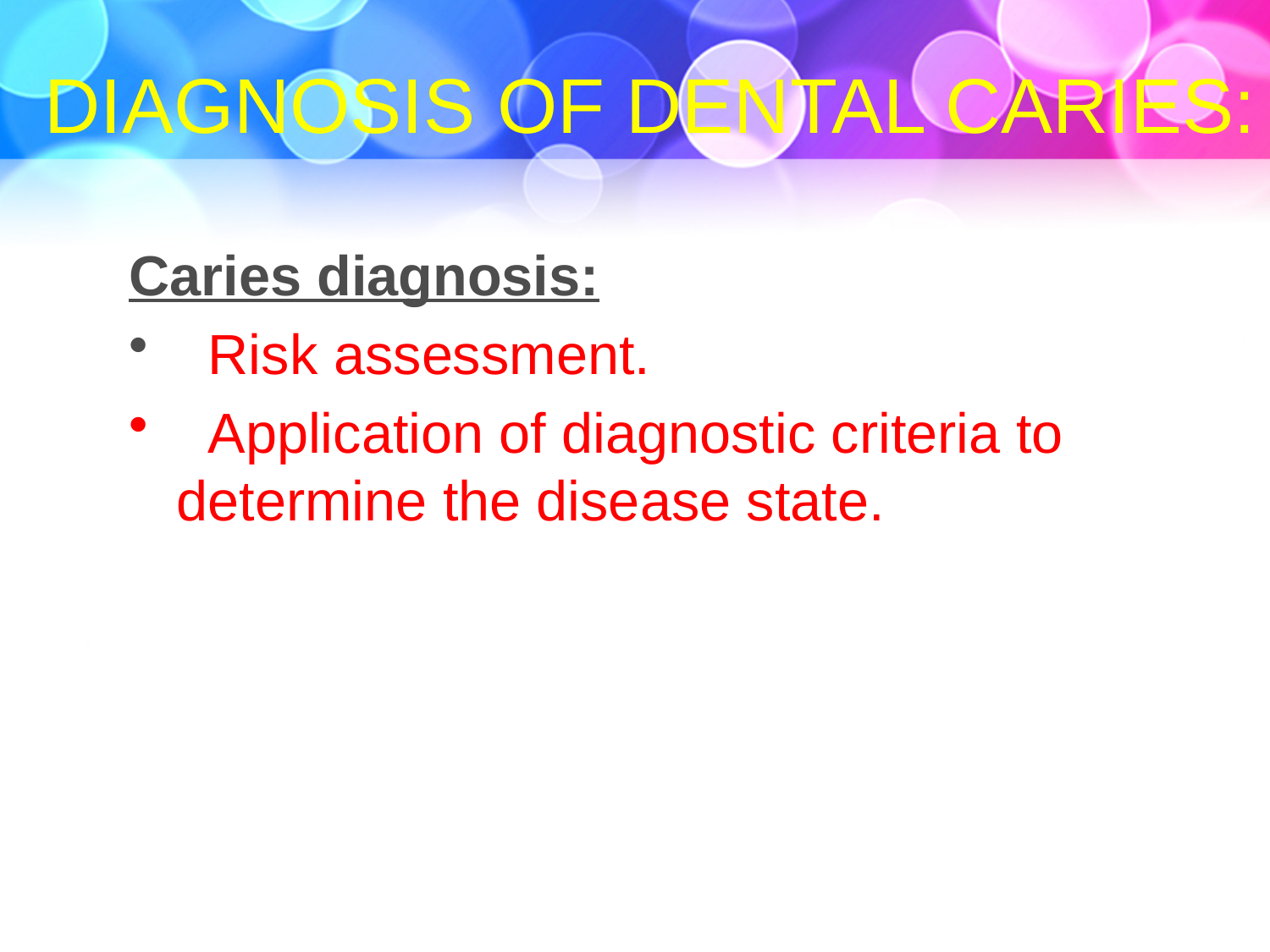

# DIAGNOSIS OF DENTAL CARIES:
Caries diagnosis:
  Risk assessment.
  Application of diagnostic criteria to determine the disease state.